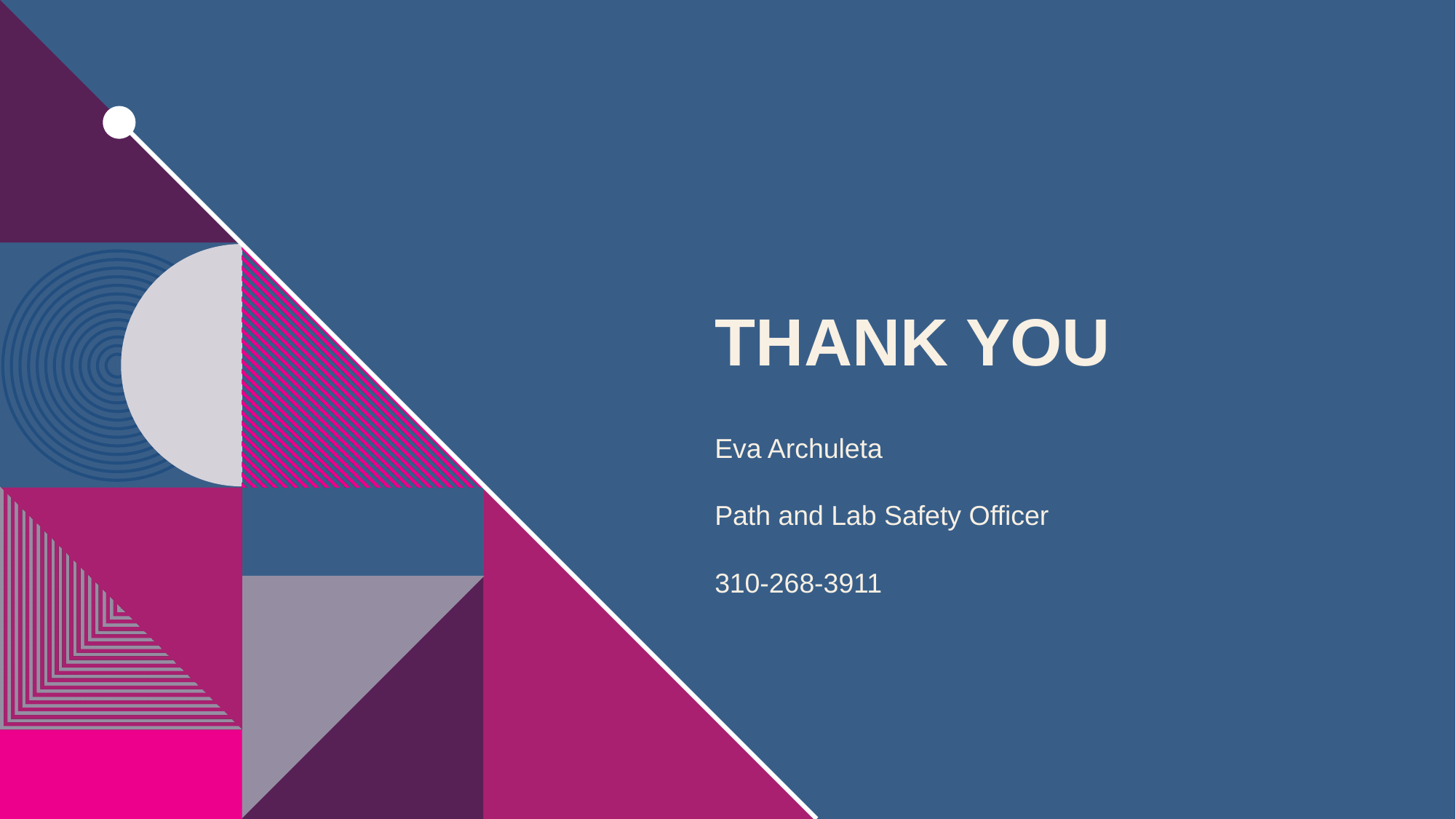

# THANK YOU
Eva Archuleta
Path and Lab Safety Officer
310-268-3911​